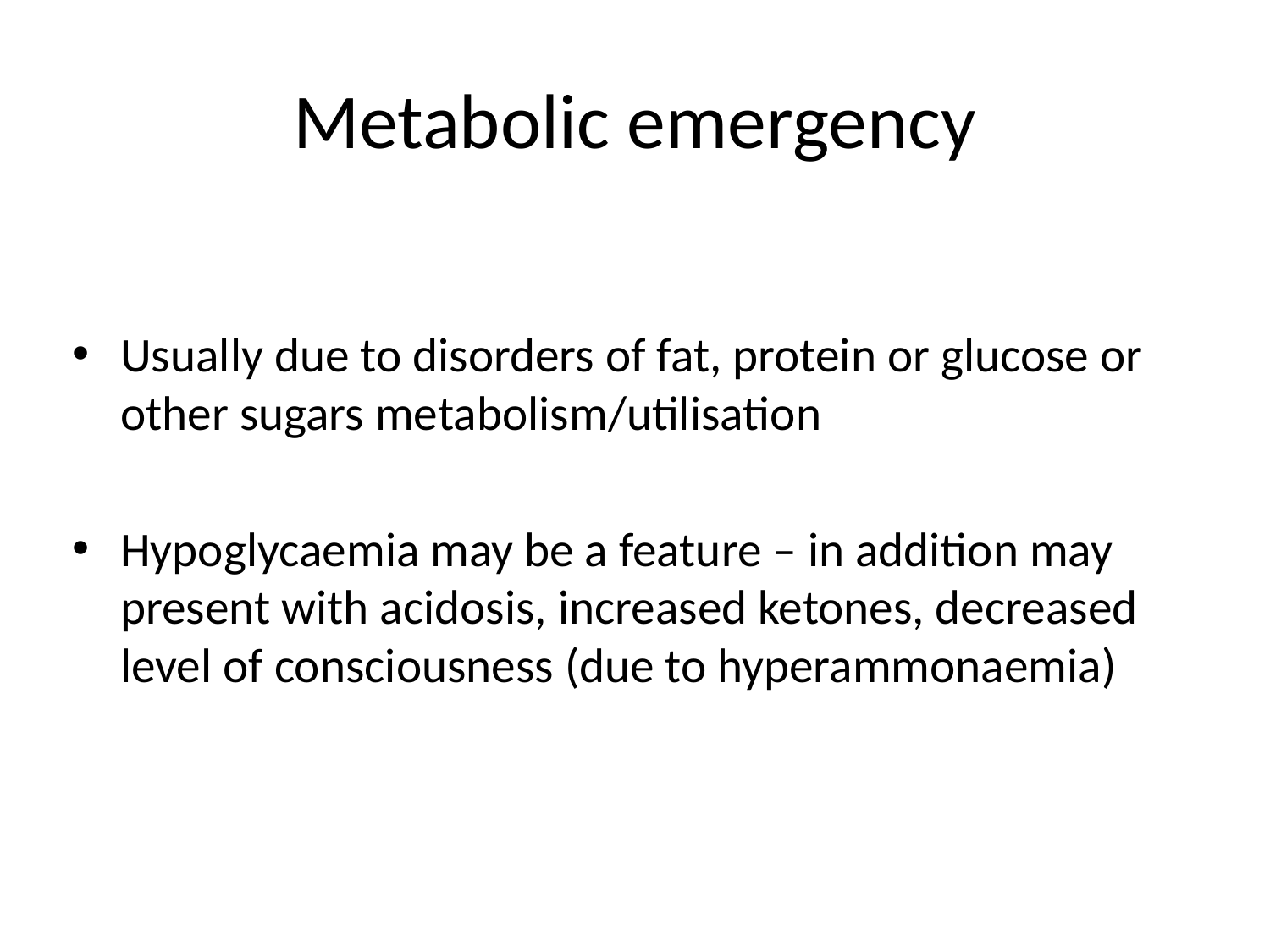

# Metabolic emergency
Usually due to disorders of fat, protein or glucose or other sugars metabolism/utilisation

Hypoglycaemia may be a feature – in addition may present with acidosis, increased ketones, decreased level of consciousness (due to hyperammonaemia)